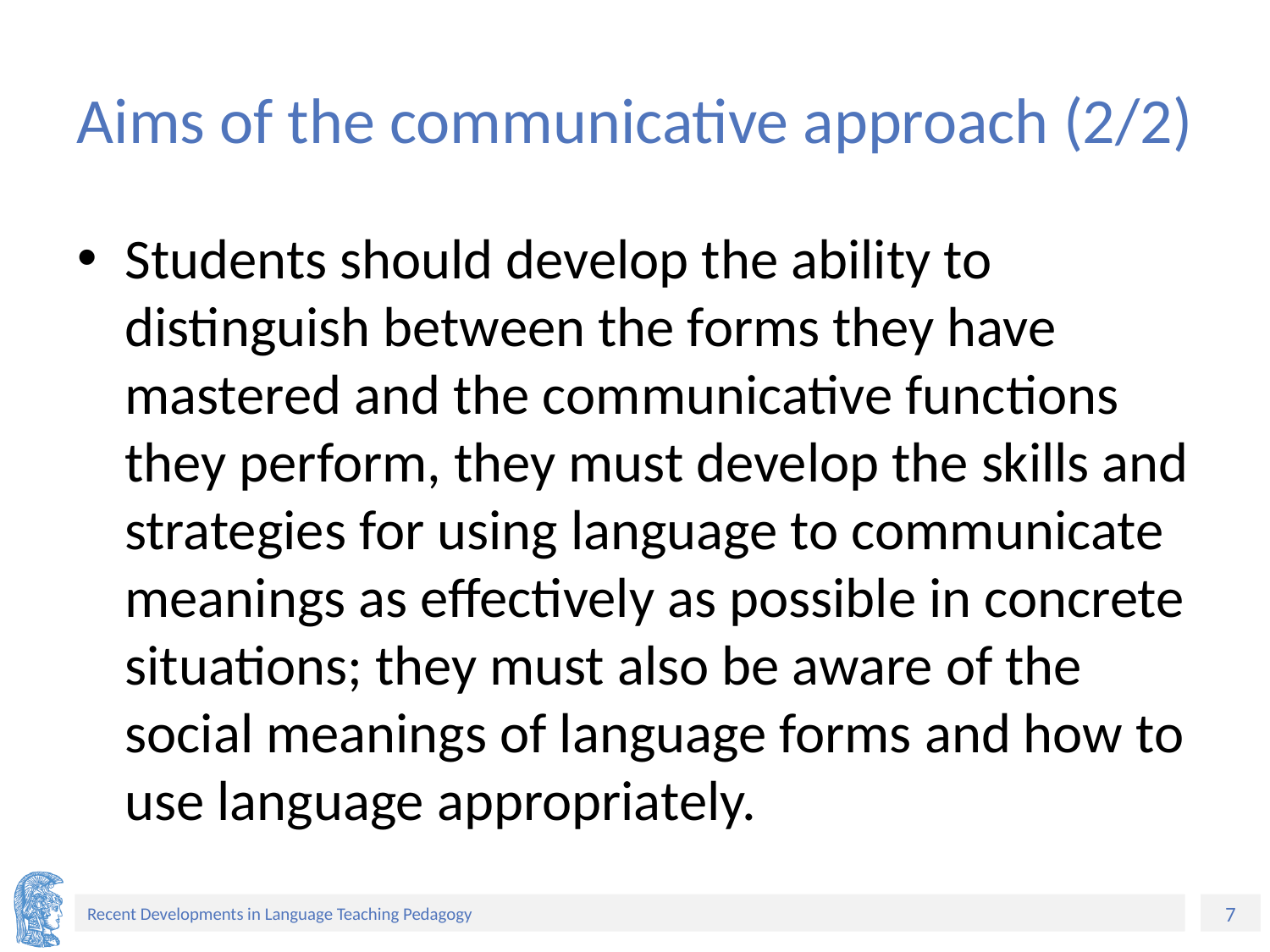

# Aims of the communicative approach (2/2)
Students should develop the ability to distinguish between the forms they have mastered and the communicative functions they perform, they must develop the skills and strategies for using language to communicate meanings as effectively as possible in concrete situations; they must also be aware of the social meanings of language forms and how to use language appropriately.